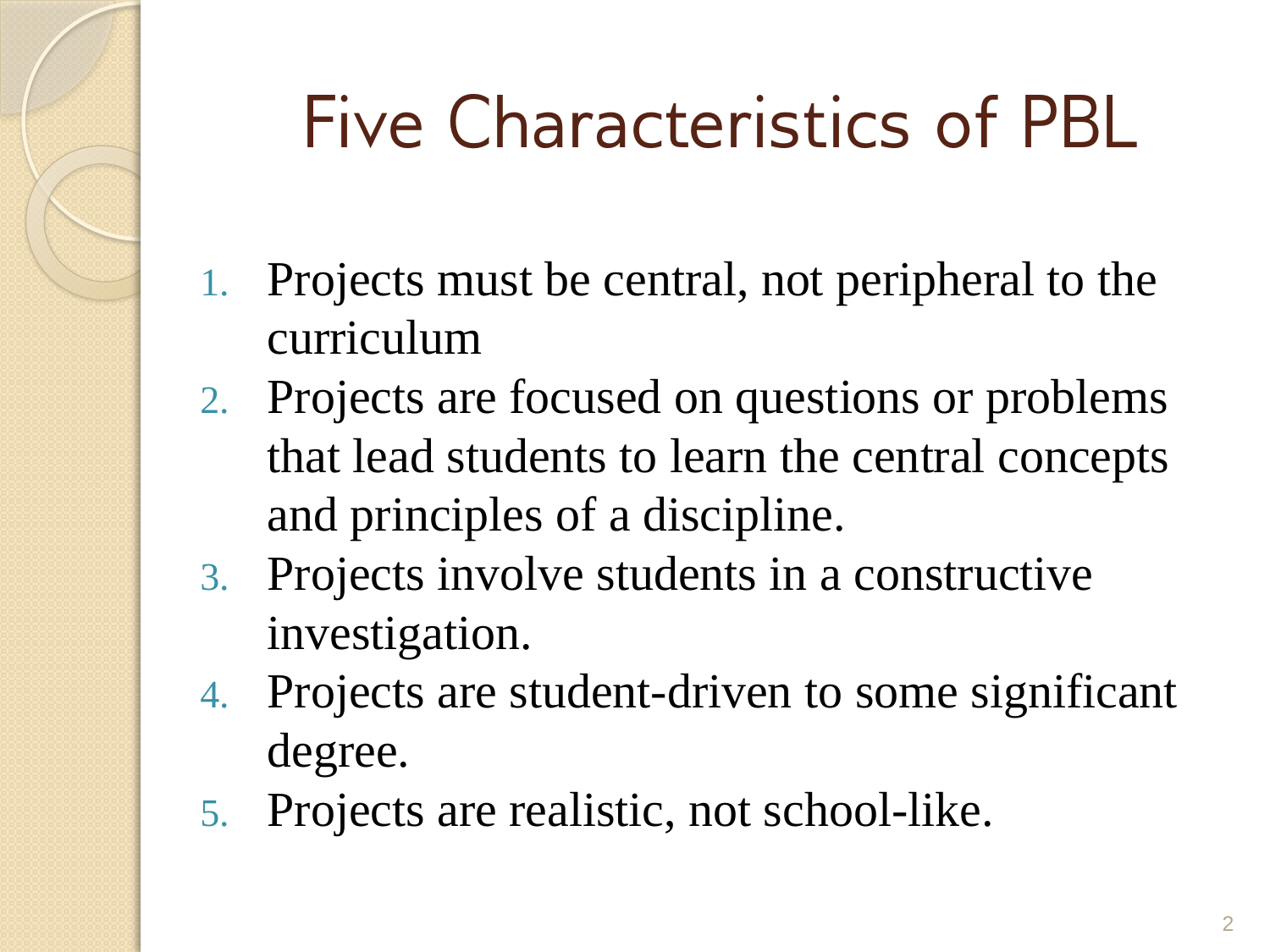

# Five Characteristics of PBL

Projects must be central, not peripheral to the curriculum
Projects are focused on questions or problems that lead students to learn the central concepts and principles of a discipline.
Projects involve students in a constructive investigation.
Projects are student-driven to some significant degree.
Projects are realistic, not school-like.

2